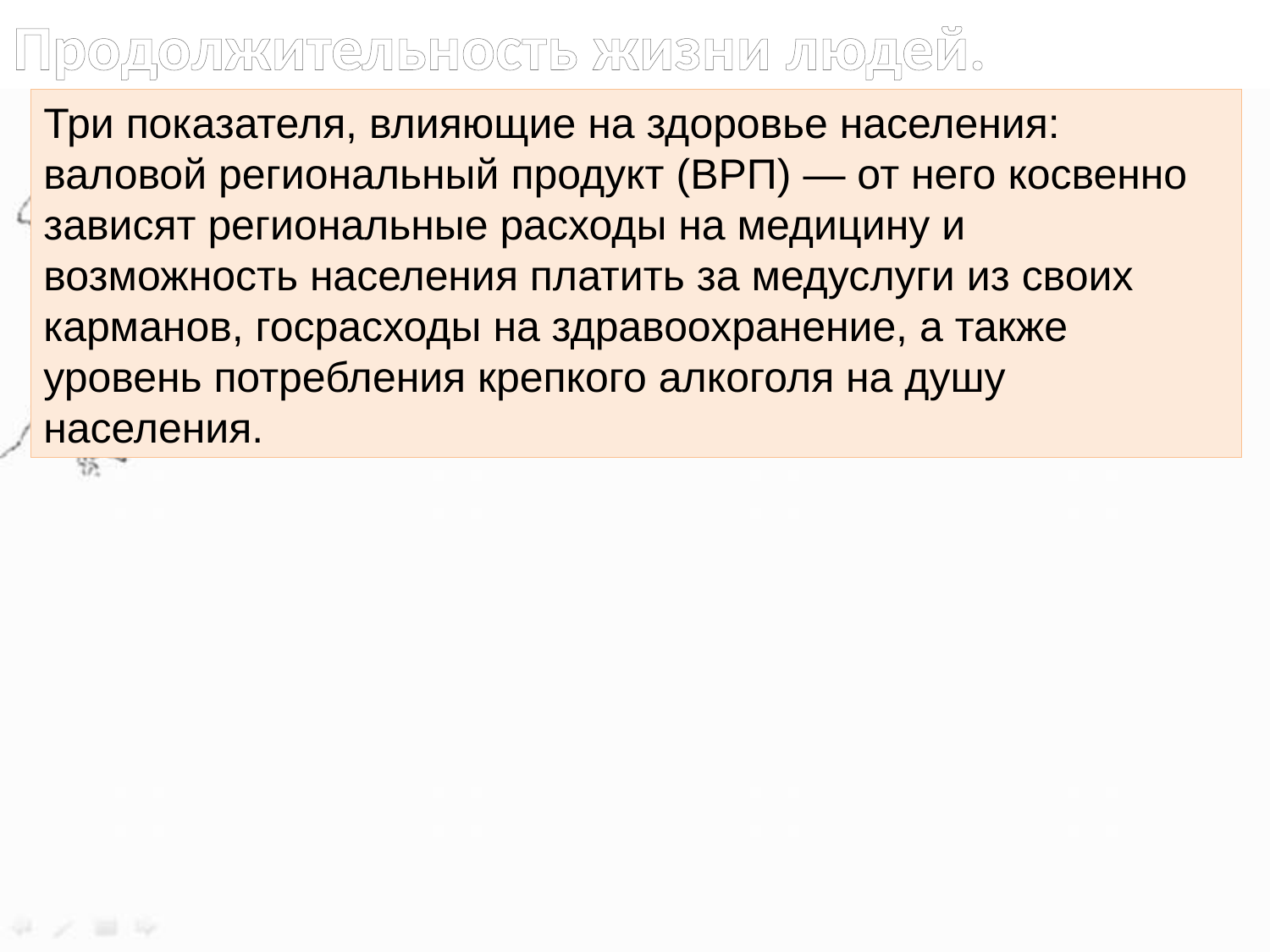

Продолжительность жизни людей.
Три показателя, влияющие на здоровье населения: валовой региональный продукт (ВРП) — от него косвенно зависят региональные расходы на медицину и возможность населения платить за медуслуги из своих карманов, госрасходы на здравоохранение, а также уровень потребления крепкого алкоголя на душу населения.